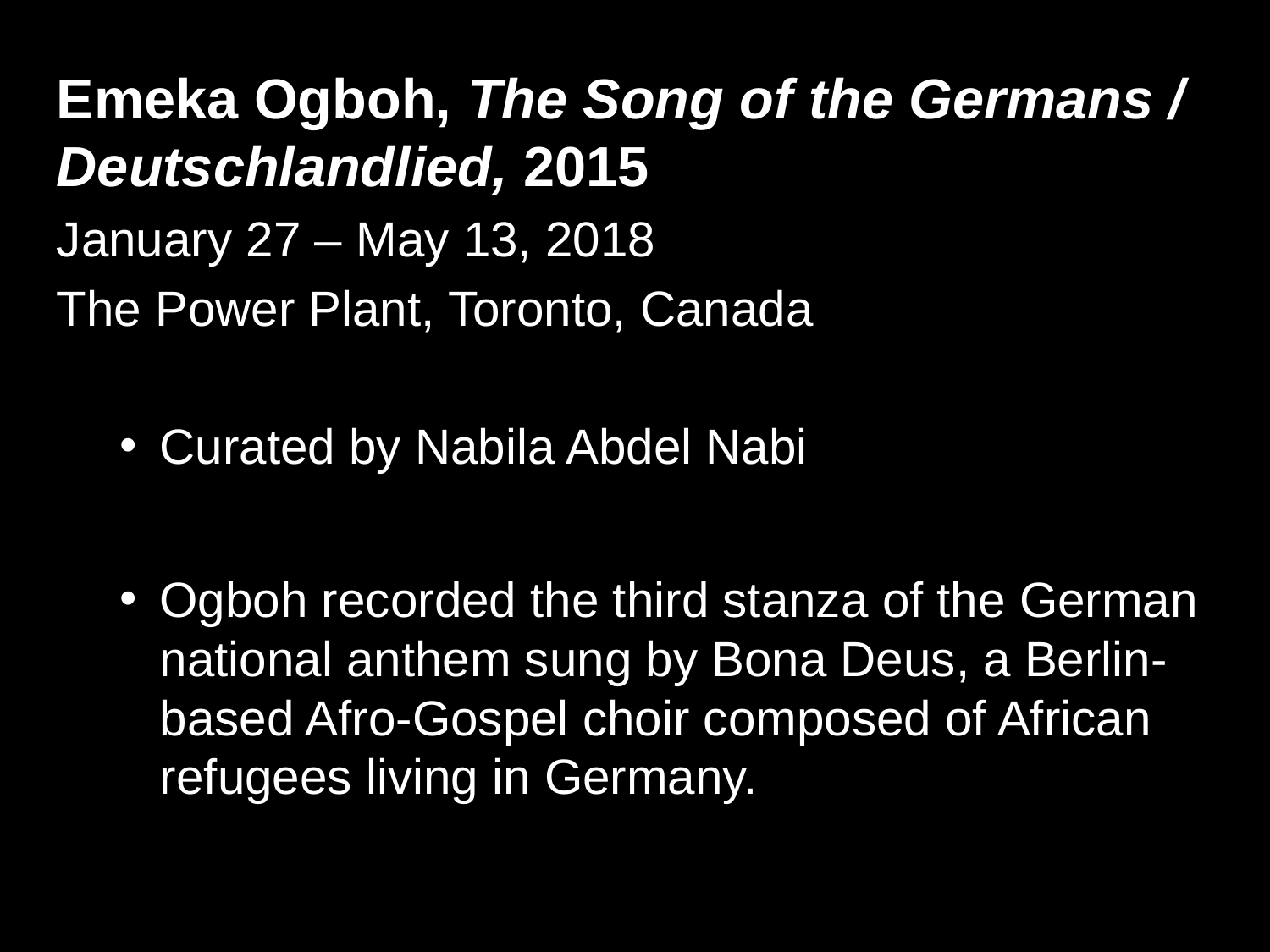

Emeka Ogboh, The Song of the Germans / Deutschlandlied, 2015
January 27 – May 13, 2018
The Power Plant, Toronto, Canada

Curated by Nabila Abdel Nabi

Ogboh recorded the third stanza of the German national anthem sung by Bona Deus, a Berlin-based Afro-Gospel choir composed of African refugees living in Germany.